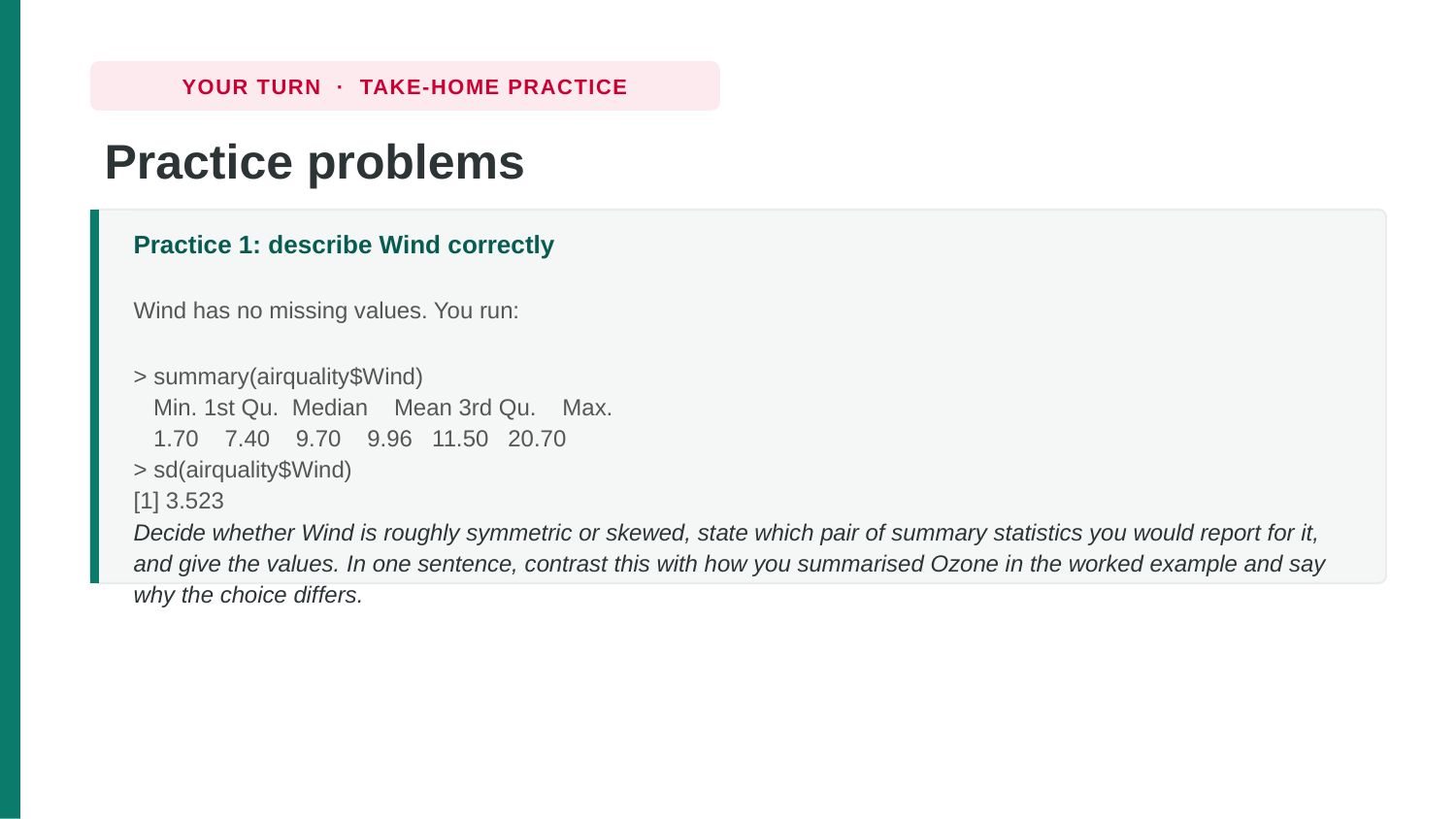

YOUR TURN  ·  TAKE-HOME PRACTICE
Practice problems

Practice 1: describe Wind correctly

Wind has no missing values. You run:

> summary(airquality$Wind)
   Min. 1st Qu.  Median    Mean 3rd Qu.    Max.
   1.70    7.40    9.70    9.96   11.50   20.70
> sd(airquality$Wind)
[1] 3.523
Decide whether Wind is roughly symmetric or skewed, state which pair of summary statistics you would report for it, and give the values. In one sentence, contrast this with how you summarised Ozone in the worked example and say why the choice differs.